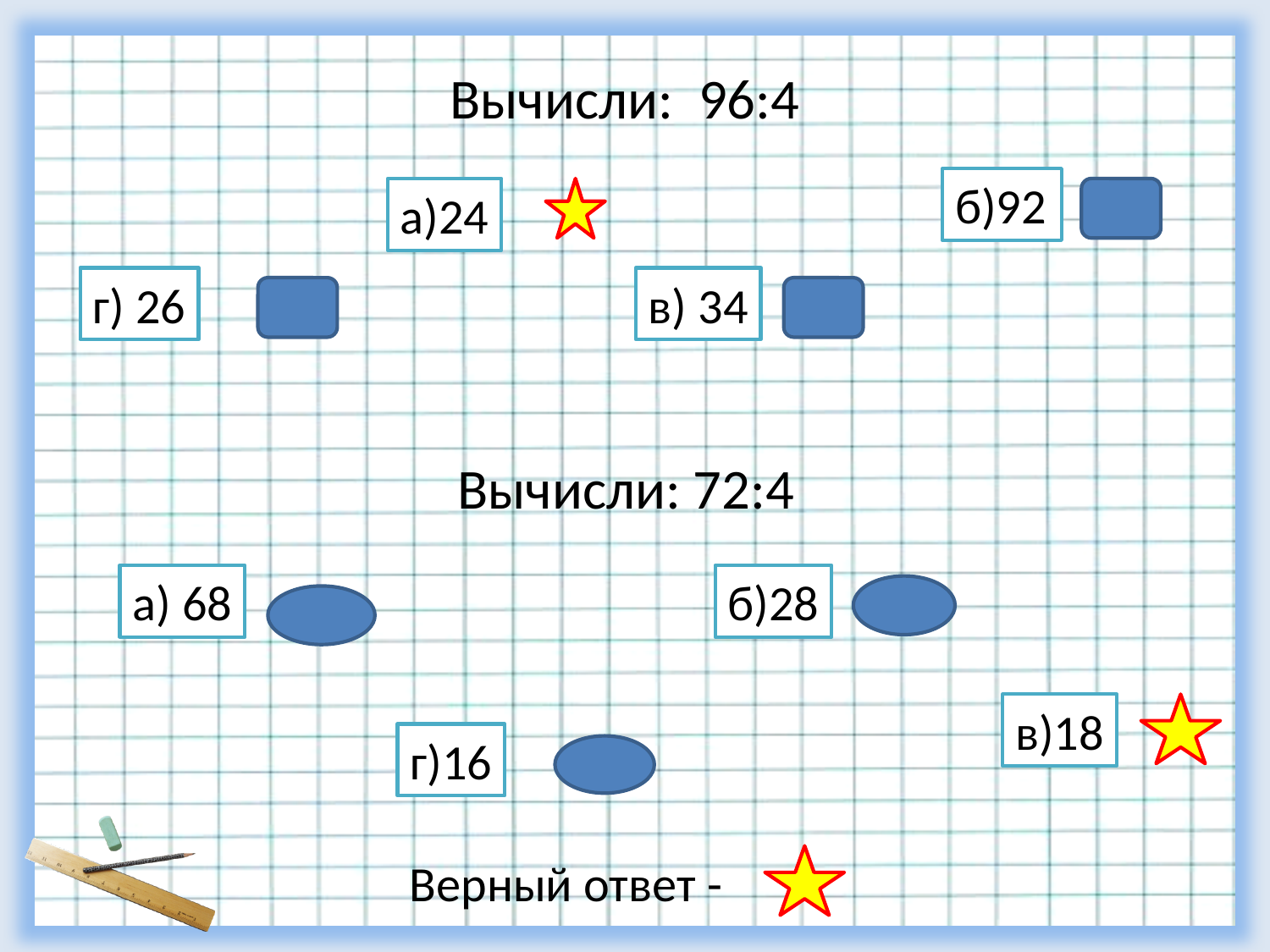

Вычисли:  96:4
б)92
а)24

г) 26
в) 34

Вычисли: 72:4
а) 68
б)28

в)18

г)16

Верный ответ -